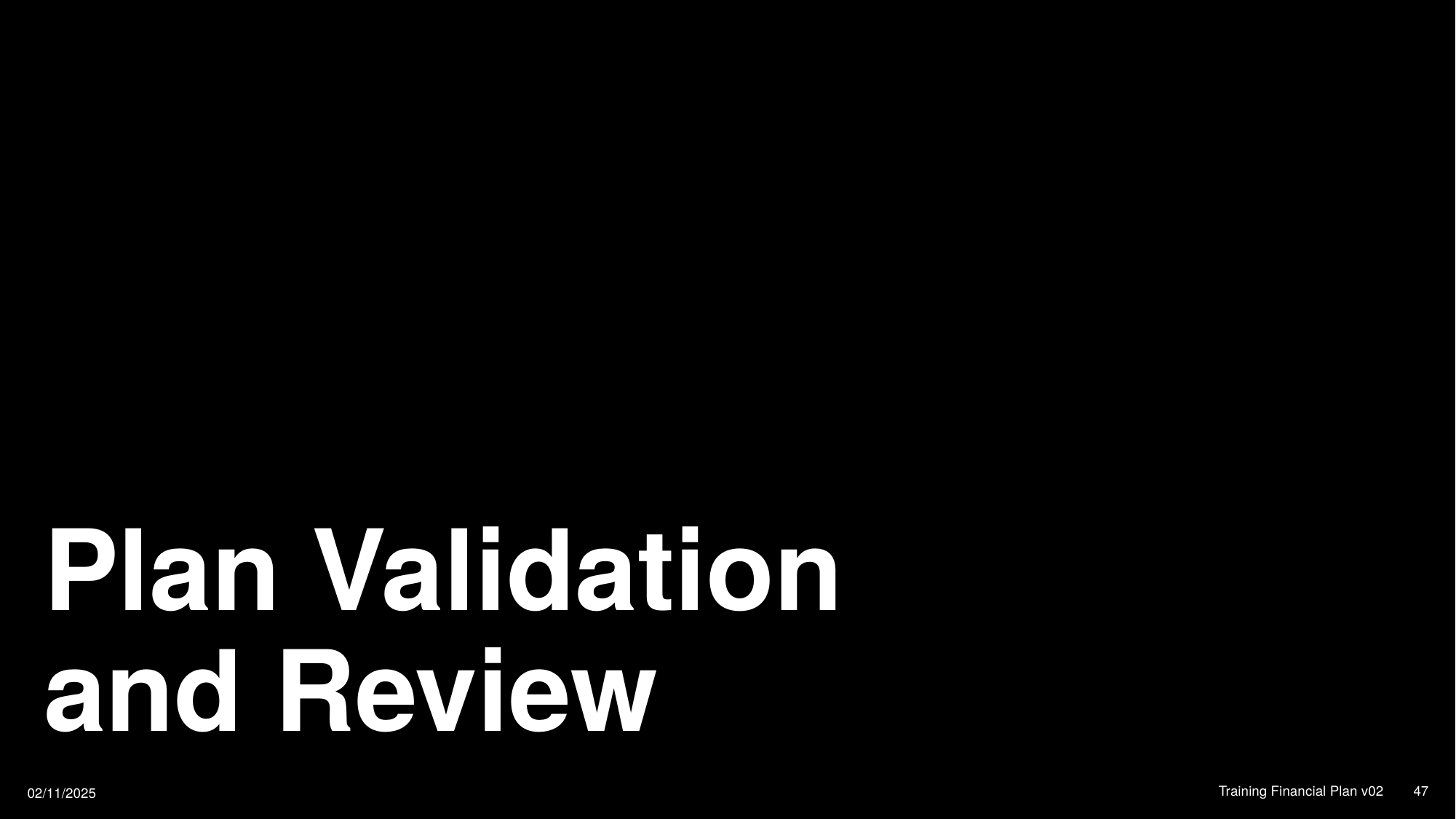

# Plan Validation and Review
02/11/2025
Training Financial Plan v02
47